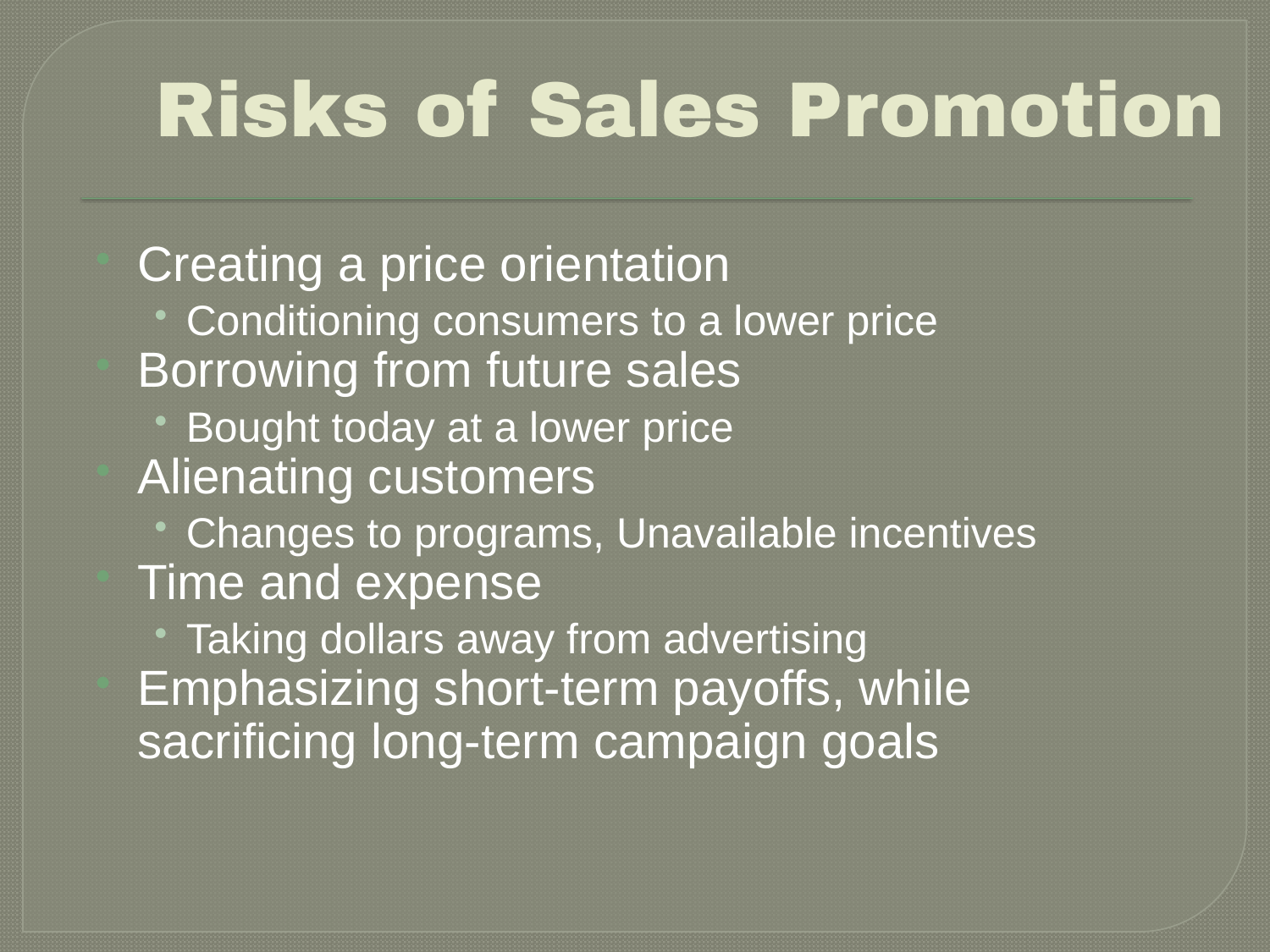

# Risks of Sales Promotion
Creating a price orientation
Conditioning consumers to a lower price
Borrowing from future sales
Bought today at a lower price
Alienating customers
Changes to programs, Unavailable incentives
Time and expense
Taking dollars away from advertising
Emphasizing short-term payoffs, while sacrificing long-term campaign goals